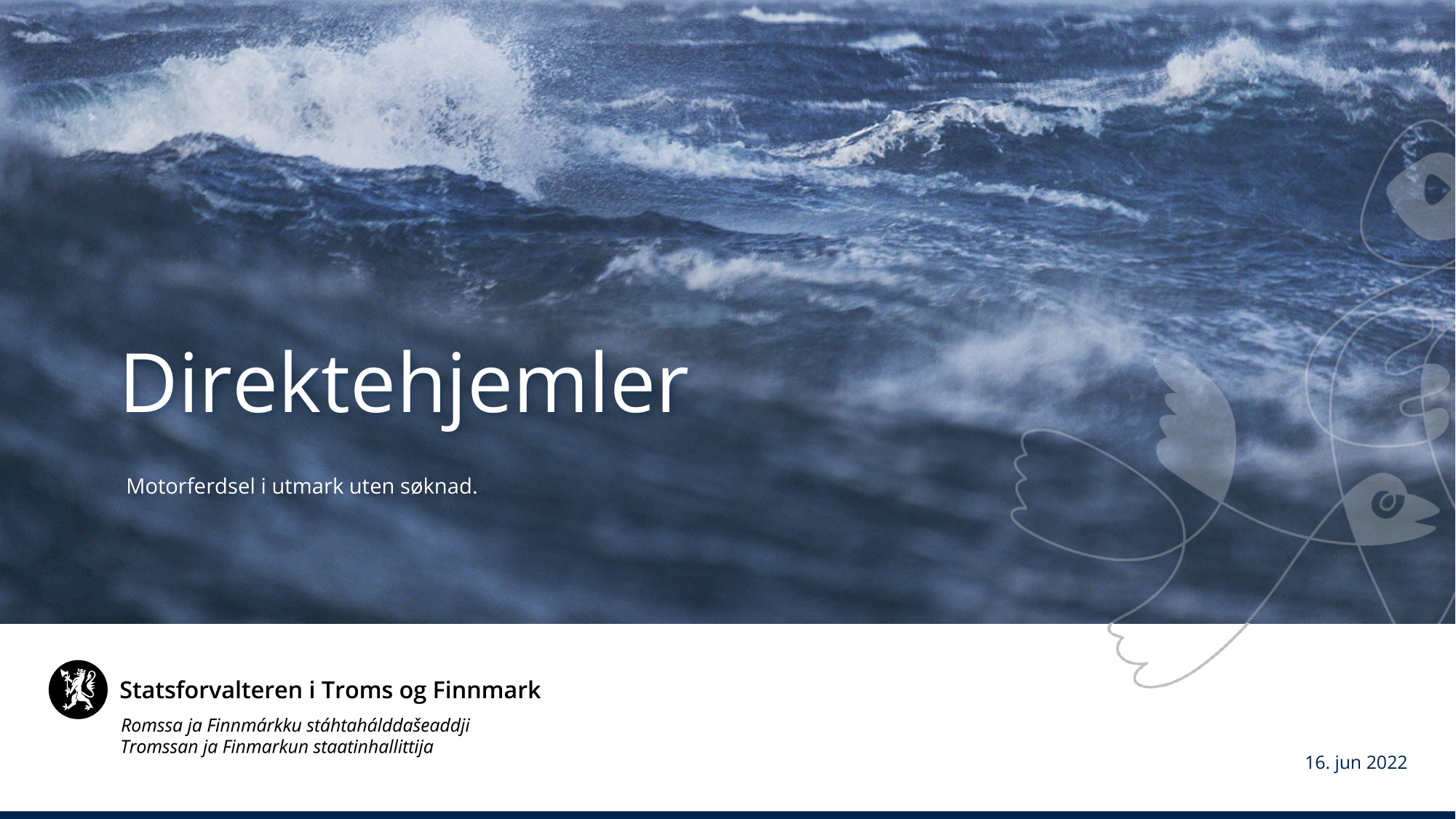

# Direktehjemler
Motorferdsel i utmark uten søknad.
16. jun 2022